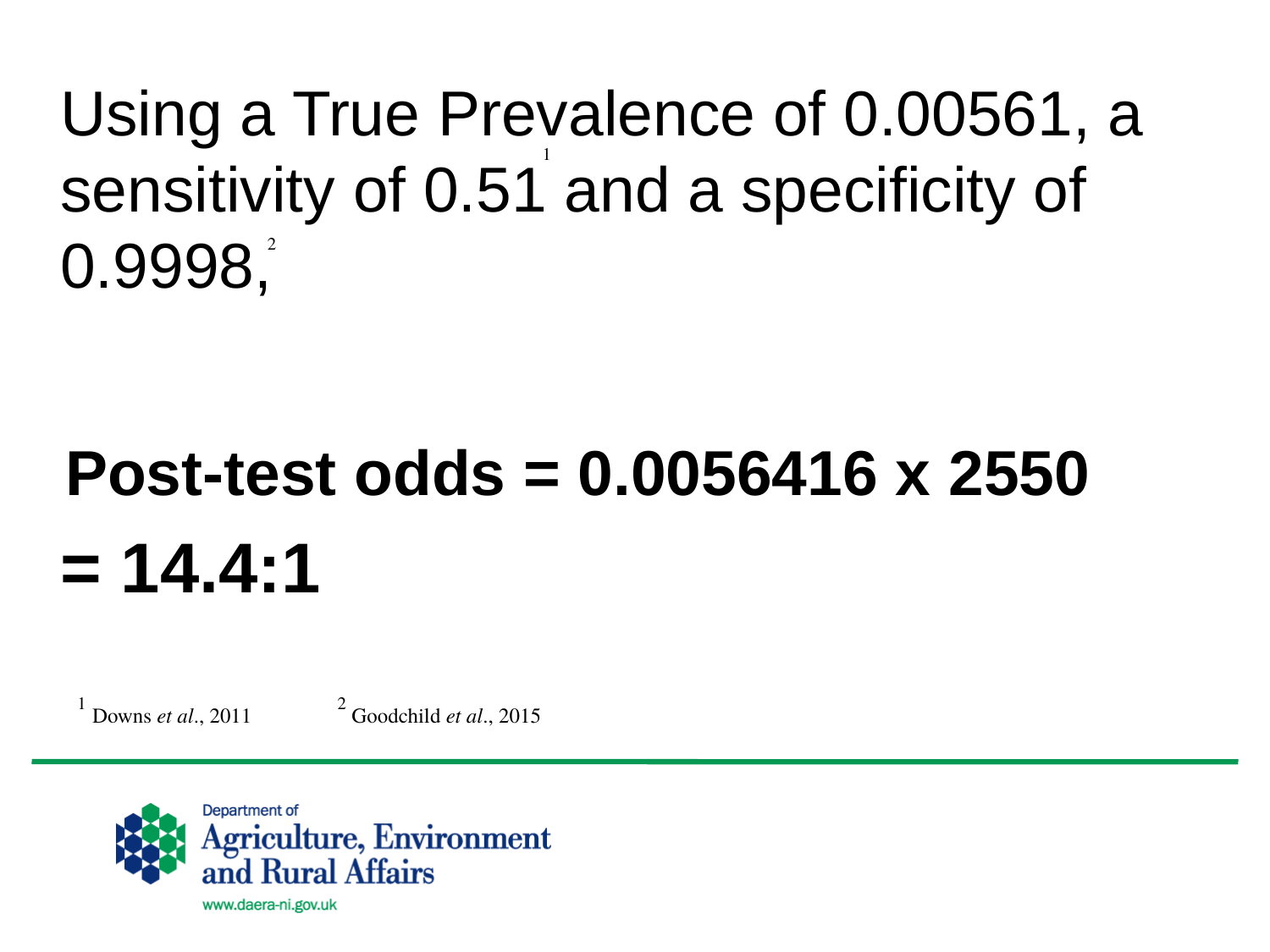

Using a True Prevalence of 0.00561, a sensitivity of 0.51 and a specificity of 0.9998,

   Post-test odds = 0.0056416 x 2550
	= 14.4:1

1

2

1
2
Downs et al., 2011       	 Goodchild et al., 2015